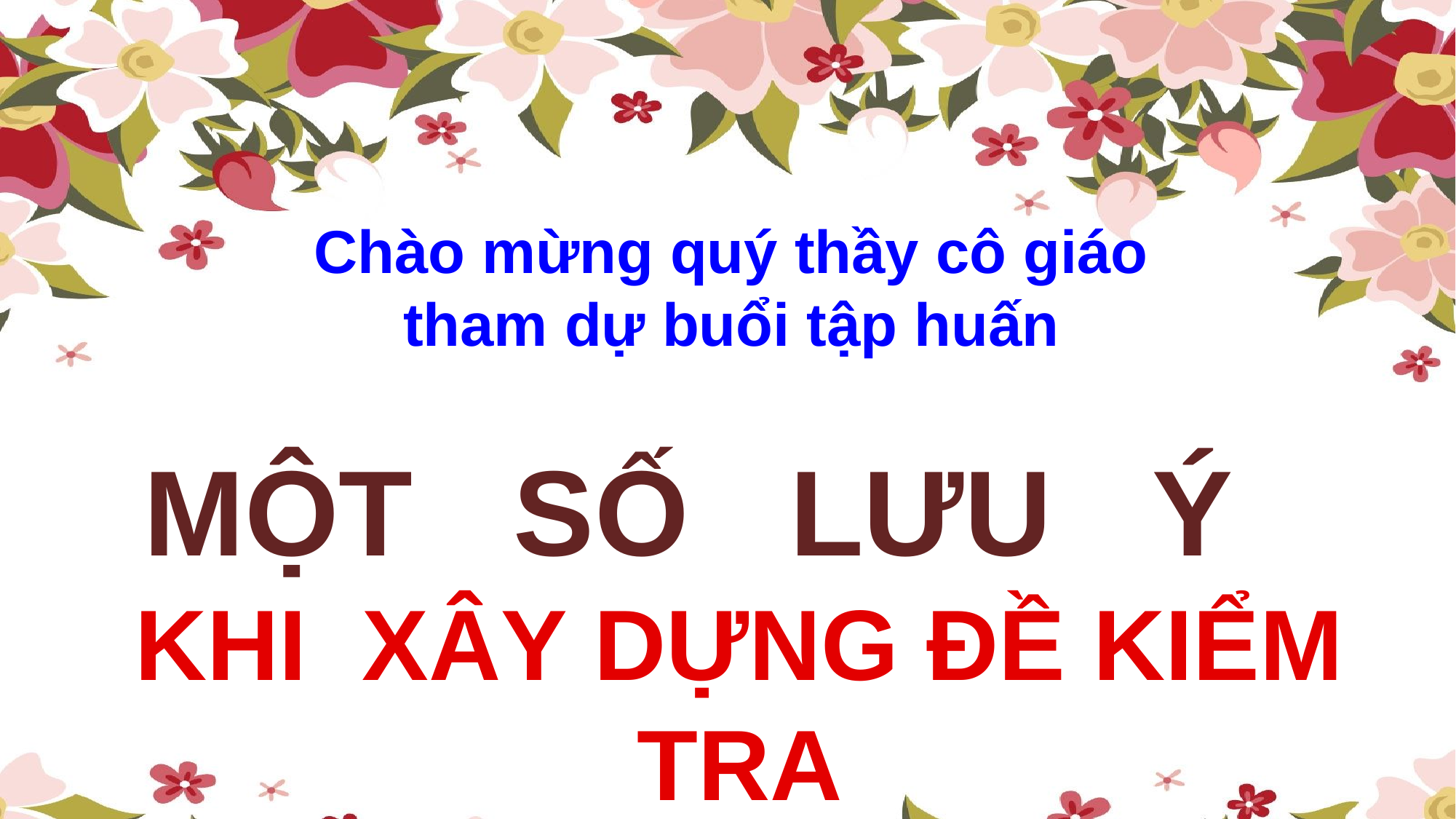

# Chào mừng quý thầy cô giáo tham dự buổi tập huấn
MỘT   SỐ   LƯU   Ý
KHI  XÂY DỰNG ĐỀ KIỂM TRA